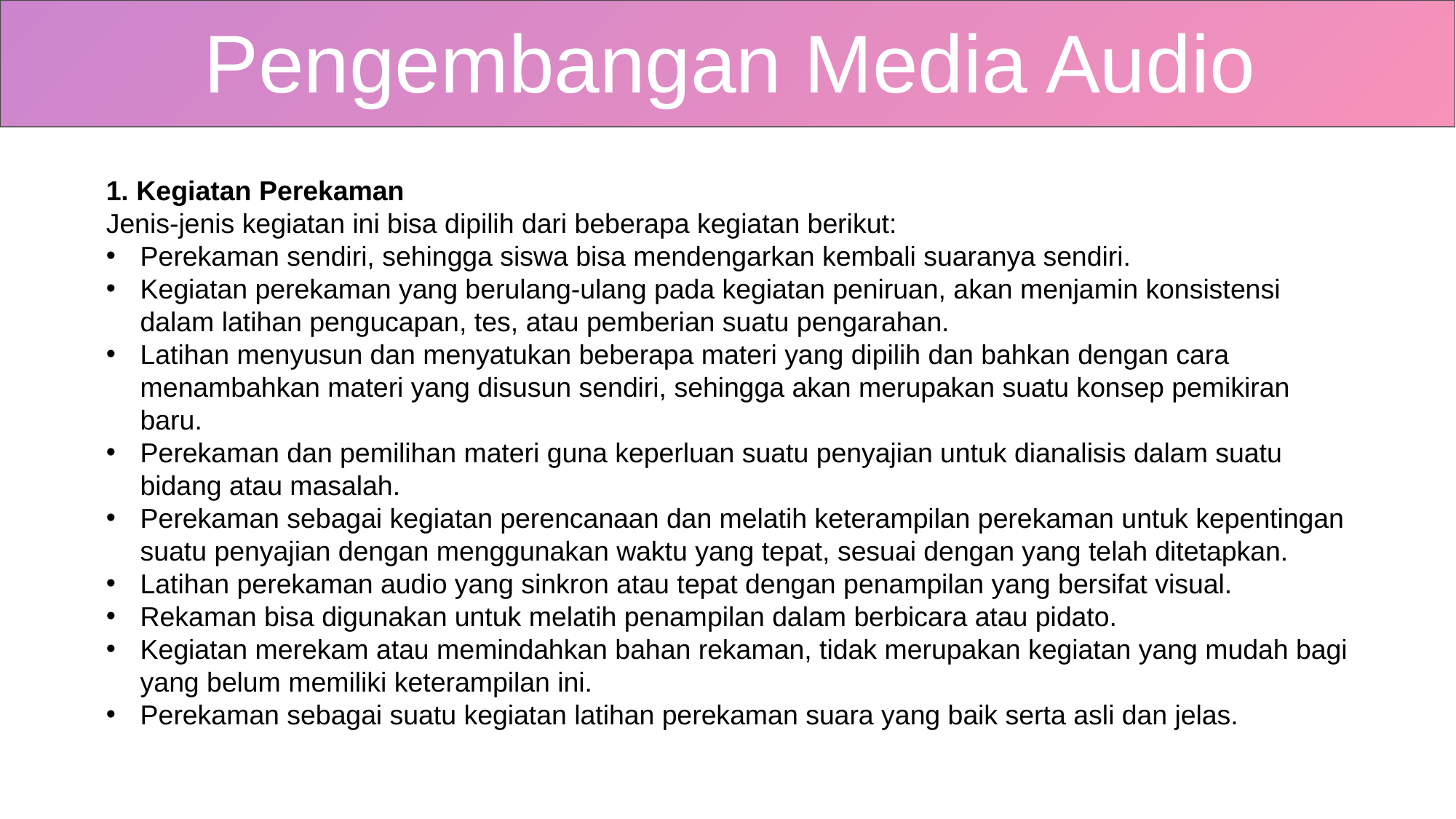

Pengembangan Media Audio
1. Kegiatan Perekaman
Jenis-jenis kegiatan ini bisa dipilih dari beberapa kegiatan berikut:
Perekaman sendiri, sehingga siswa bisa mendengarkan kembali suaranya sendiri.
Kegiatan perekaman yang berulang-ulang pada kegiatan peniruan, akan menjamin konsistensi dalam latihan pengucapan, tes, atau pemberian suatu pengarahan.
Latihan menyusun dan menyatukan beberapa materi yang dipilih dan bahkan dengan cara menambahkan materi yang disusun sendiri, sehingga akan merupakan suatu konsep pemikiran baru.
Perekaman dan pemilihan materi guna keperluan suatu penyajian untuk dianalisis dalam suatu bidang atau masalah.
Perekaman sebagai kegiatan perencanaan dan melatih keterampilan perekaman untuk kepentingan suatu penyajian dengan menggunakan waktu yang tepat, sesuai dengan yang telah ditetapkan.
Latihan perekaman audio yang sinkron atau tepat dengan penampilan yang bersifat visual.
Rekaman bisa digunakan untuk melatih penampilan dalam berbicara atau pidato.
Kegiatan merekam atau memindahkan bahan rekaman, tidak merupakan kegiatan yang mudah bagi yang belum memiliki keterampilan ini.
Perekaman sebagai suatu kegiatan latihan perekaman suara yang baik serta asli dan jelas.